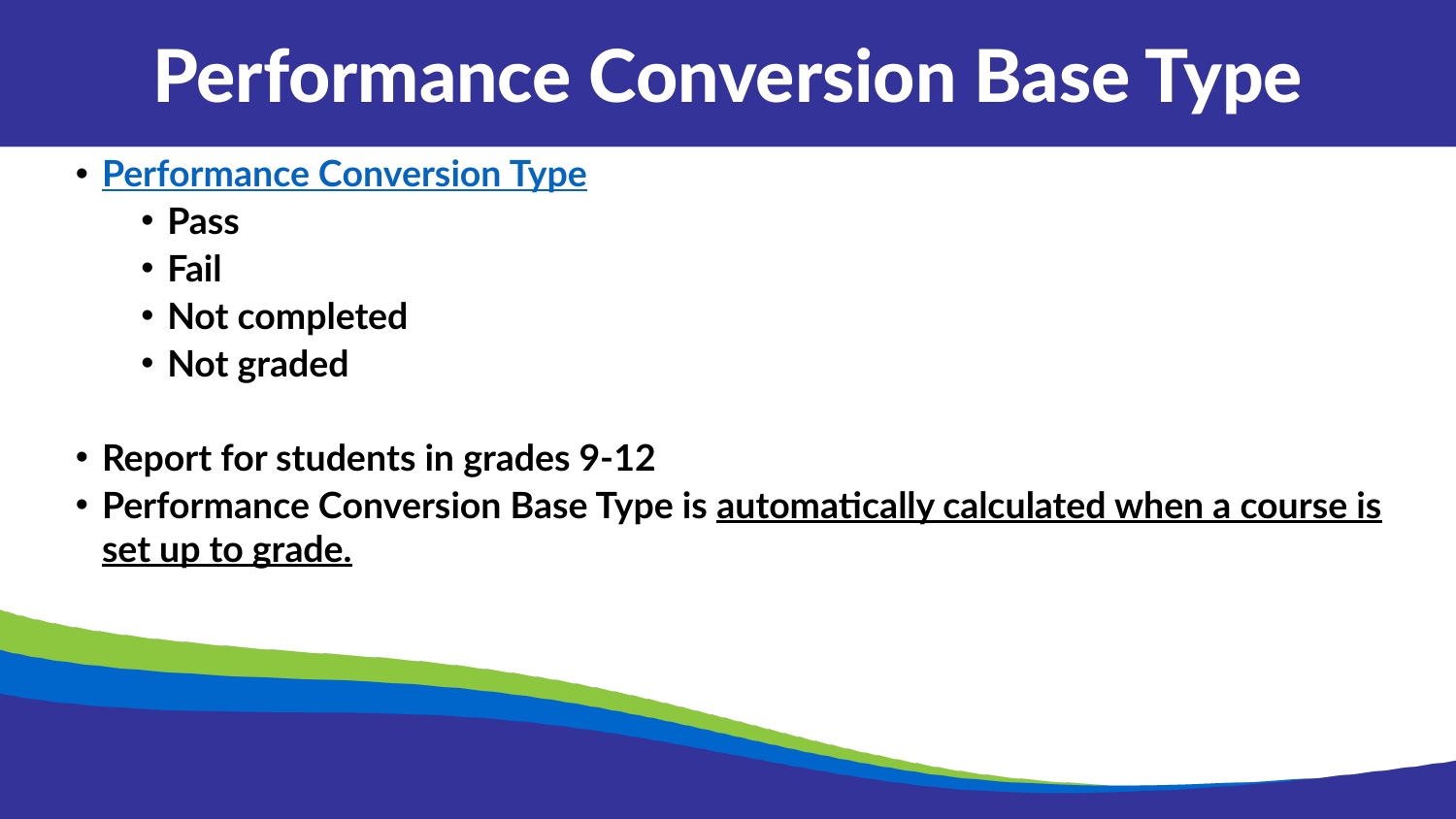

Performance Conversion Base Type
Performance Conversion Type
Pass
Fail
Not completed
Not graded

Report for students in grades 9-12
Performance Conversion Base Type is automatically calculated when a course is set up to grade.